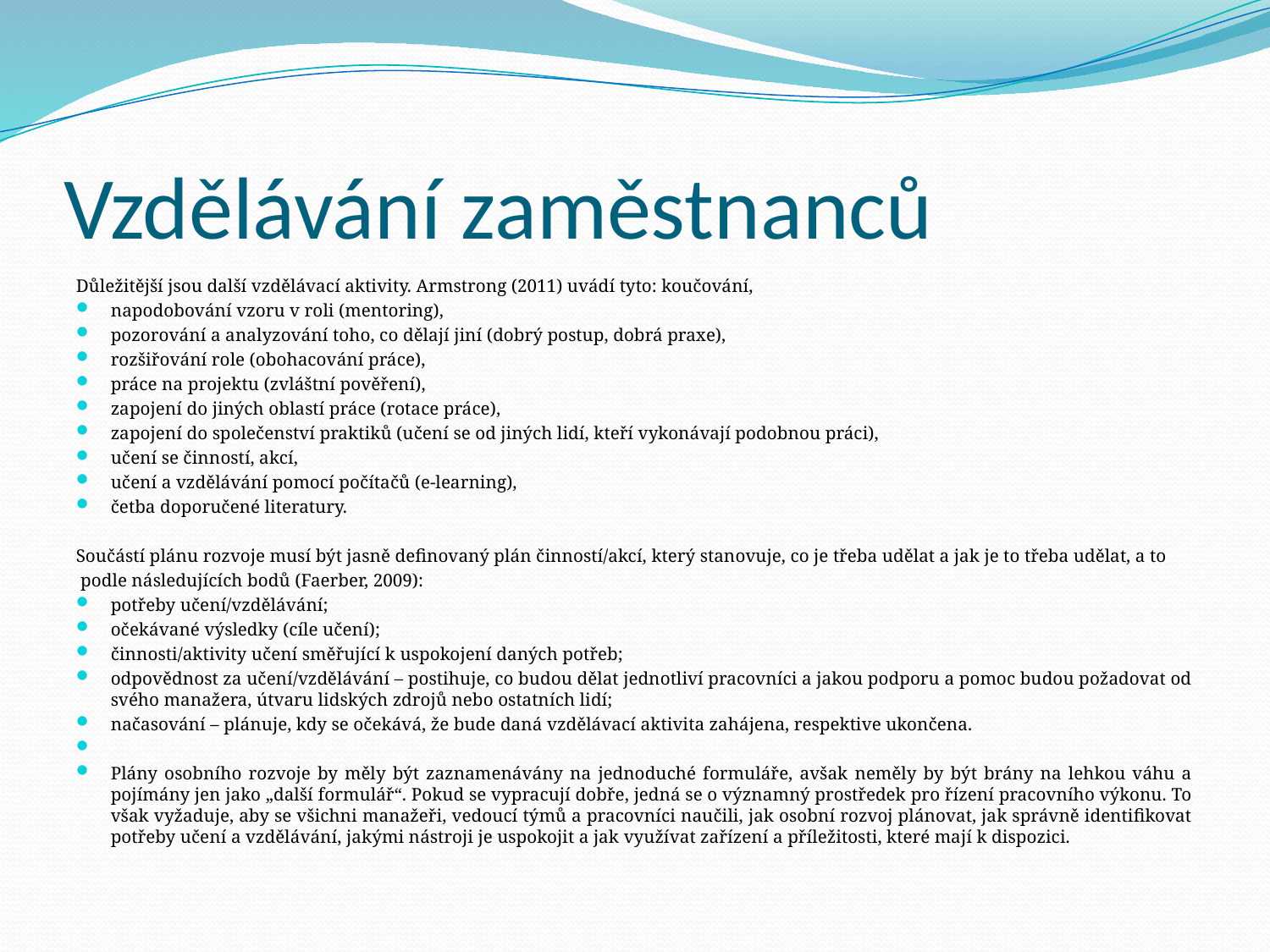

# Vzdělávání zaměstnanců
Důležitější jsou další vzdělávací aktivity. Armstrong (2011) uvádí tyto: koučování,
napodobování vzoru v roli (mentoring),
pozorování a analyzování toho, co dělají jiní (dobrý postup, dobrá praxe),
rozšiřování role (obohacování práce),
práce na projektu (zvláštní pověření),
zapojení do jiných oblastí práce (rotace práce),
zapojení do společenství praktiků (učení se od jiných lidí, kteří vykonávají podobnou práci),
učení se činností, akcí,
učení a vzdělávání pomocí počítačů (e-learning),
četba doporučené literatury.

Součástí plánu rozvoje musí být jasně definovaný plán činností/akcí, který stanovuje, co je třeba udělat a jak je to třeba udělat, a to
 podle následujících bodů (Faerber, 2009):
potřeby učení/vzdělávání;
očekávané výsledky (cíle učení);
činnosti/aktivity učení směřující k uspokojení daných potřeb;
odpovědnost za učení/vzdělávání – postihuje, co budou dělat jednotliví pracovníci a jakou podporu a pomoc budou požadovat od svého manažera, útvaru lidských zdrojů nebo ostatních lidí;
načasování – plánuje, kdy se očekává, že bude daná vzdělávací aktivita zahájena, respektive ukončena.

Plány osobního rozvoje by měly být zaznamenávány na jednoduché formuláře, avšak neměly by být brány na lehkou váhu a pojímány jen jako „další formulář“. Pokud se vypracují dobře, jedná se o významný prostředek pro řízení pracovního výkonu. To však vyžaduje, aby se všichni manažeři, vedoucí týmů a pracovníci naučili, jak osobní rozvoj plánovat, jak správně identifikovat potřeby učení a vzdělávání, jakými nástroji je uspokojit a jak využívat zařízení a příležitosti, které mají k dispozici.